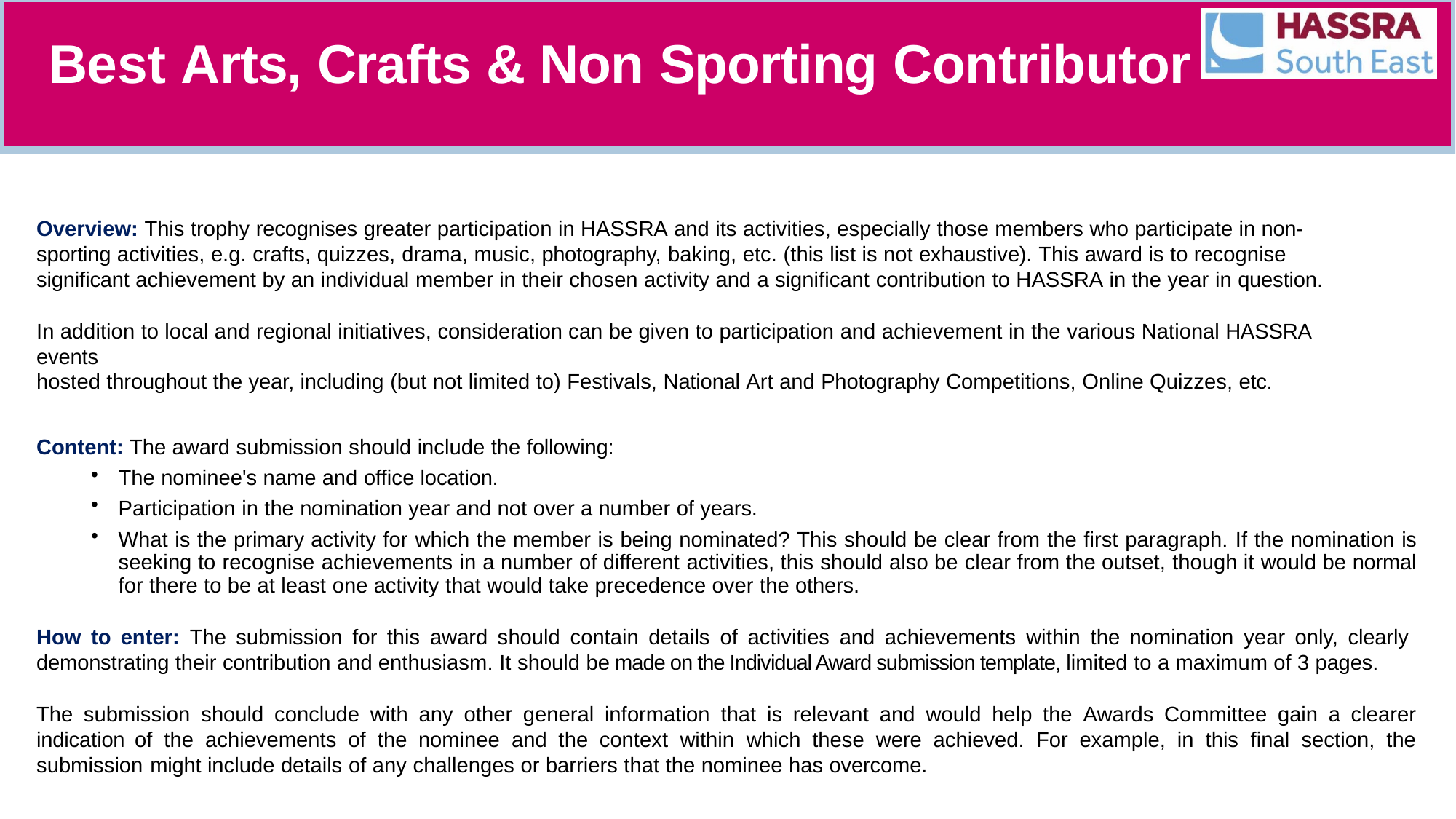

Best Arts, Crafts & Non Sporting Contributor
Overview: This trophy recognises greater participation in HASSRA and its activities, especially those members who participate in non-sporting activities, e.g. crafts, quizzes, drama, music, photography, baking, etc. (this list is not exhaustive). This award is to recognise significant achievement by an individual member in their chosen activity and a significant contribution to HASSRA in the year in question.

In addition to local and regional initiatives, consideration can be given to participation and achievement in the various National HASSRA events
hosted throughout the year, including (but not limited to) Festivals, National Art and Photography Competitions, Online Quizzes, etc.

Content: The award submission should include the following:
The nominee's name and office location.
Participation in the nomination year and not over a number of years.
What is the primary activity for which the member is being nominated? This should be clear from the first paragraph. If the nomination is seeking to recognise achievements in a number of different activities, this should also be clear from the outset, though it would be normal for there to be at least one activity that would take precedence over the others.

How to enter: The submission for this award should contain details of activities and achievements within the nomination year only, clearly
demonstrating their contribution and enthusiasm. It should be made on the Individual Award submission template, limited to a maximum of 3 pages.

The submission should conclude with any other general information that is relevant and would help the Awards Committee gain a clearer indication of the achievements of the nominee and the context within which these were achieved. For example, in this final section, the submission might include details of any challenges or barriers that the nominee has overcome.